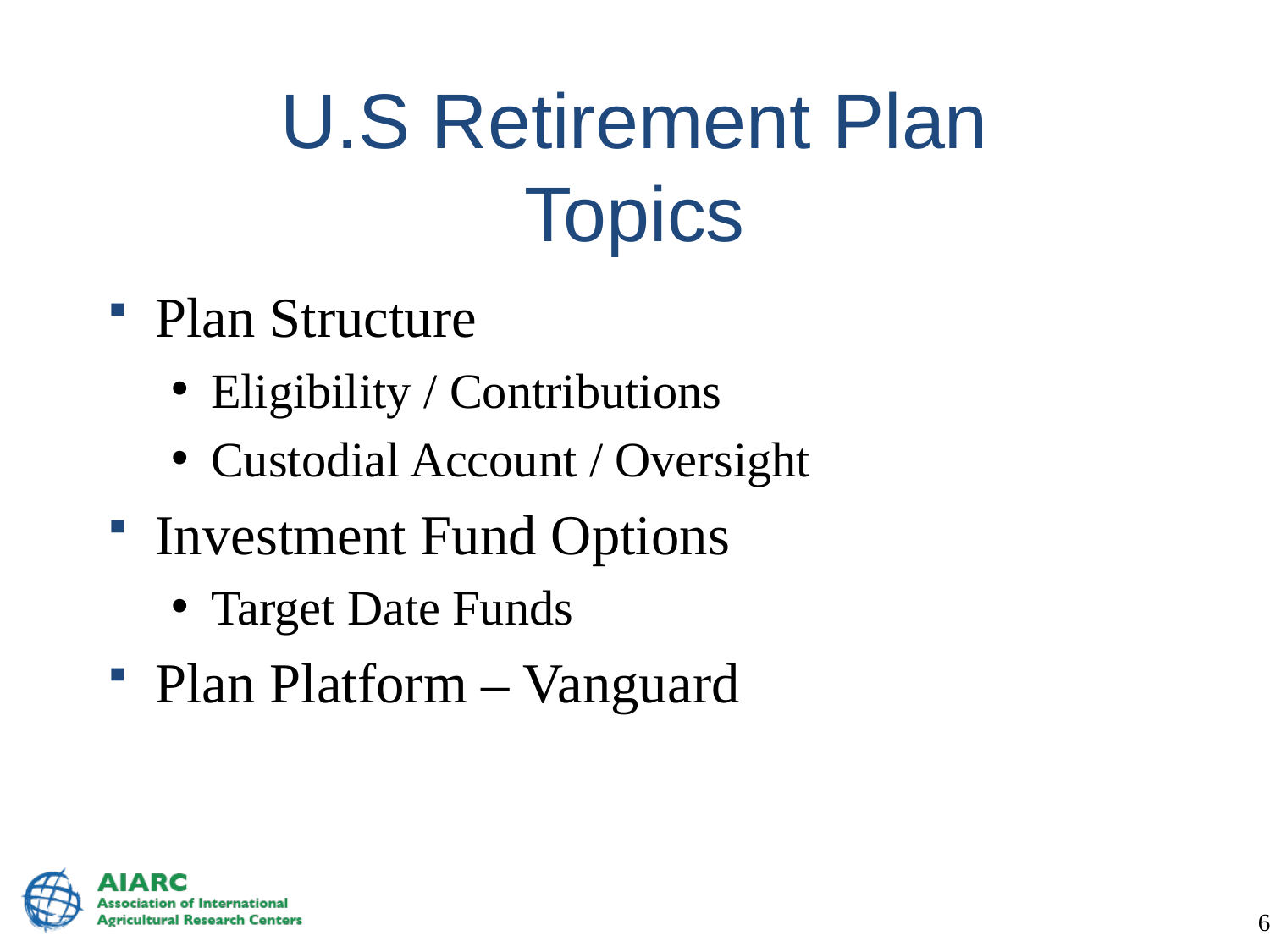

# U.S Retirement Plan Topics
Plan Structure
Eligibility / Contributions
Custodial Account / Oversight
Investment Fund Options
Target Date Funds
Plan Platform – Vanguard